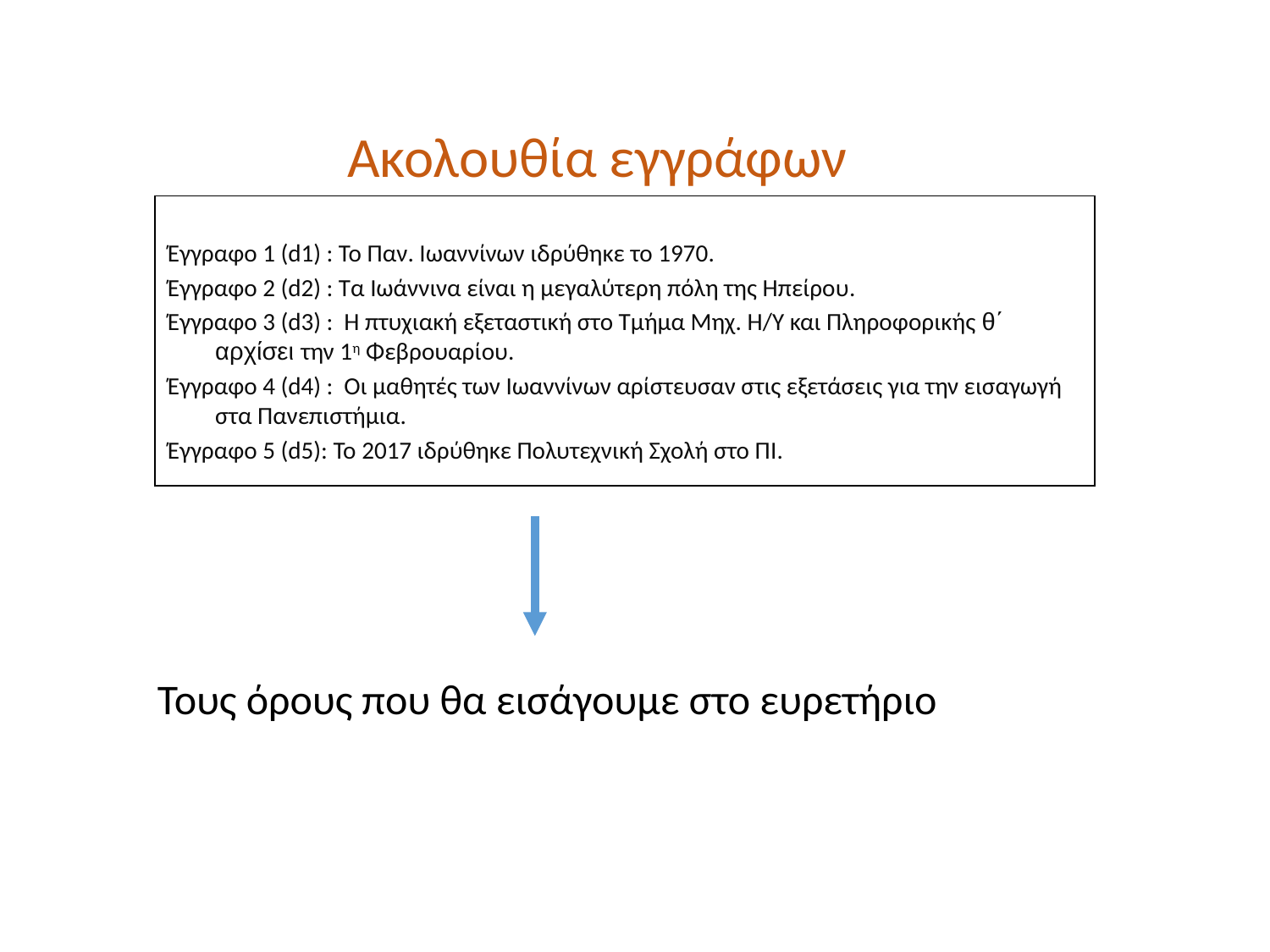

Ακολουθία εγγράφων

Έγγραφο 1 (d1) : Το Παν. Ιωαννίνων ιδρύθηκε το 1970.
Έγγραφο 2 (d2) : Τα Ιωάννινα είναι η μεγαλύτερη πόλη της Ηπείρου.
Έγγραφο 3 (d3) :  Η πτυχιακή εξεταστική στο Τμήμα Μηχ. Η/Υ και Πληροφορικής θ΄ αρχίσει την 1η Φεβρουαρίου.
Έγγραφο 4 (d4) :  Οι μαθητές των Ιωαννίνων αρίστευσαν στις εξετάσεις για την εισαγωγή  στα Πανεπιστήμια.
Έγγραφο 5 (d5): Το 2017 ιδρύθηκε Πολυτεχνική Σχολή στο ΠΙ.

Τους όρους που θα εισάγουμε στο ευρετήριο